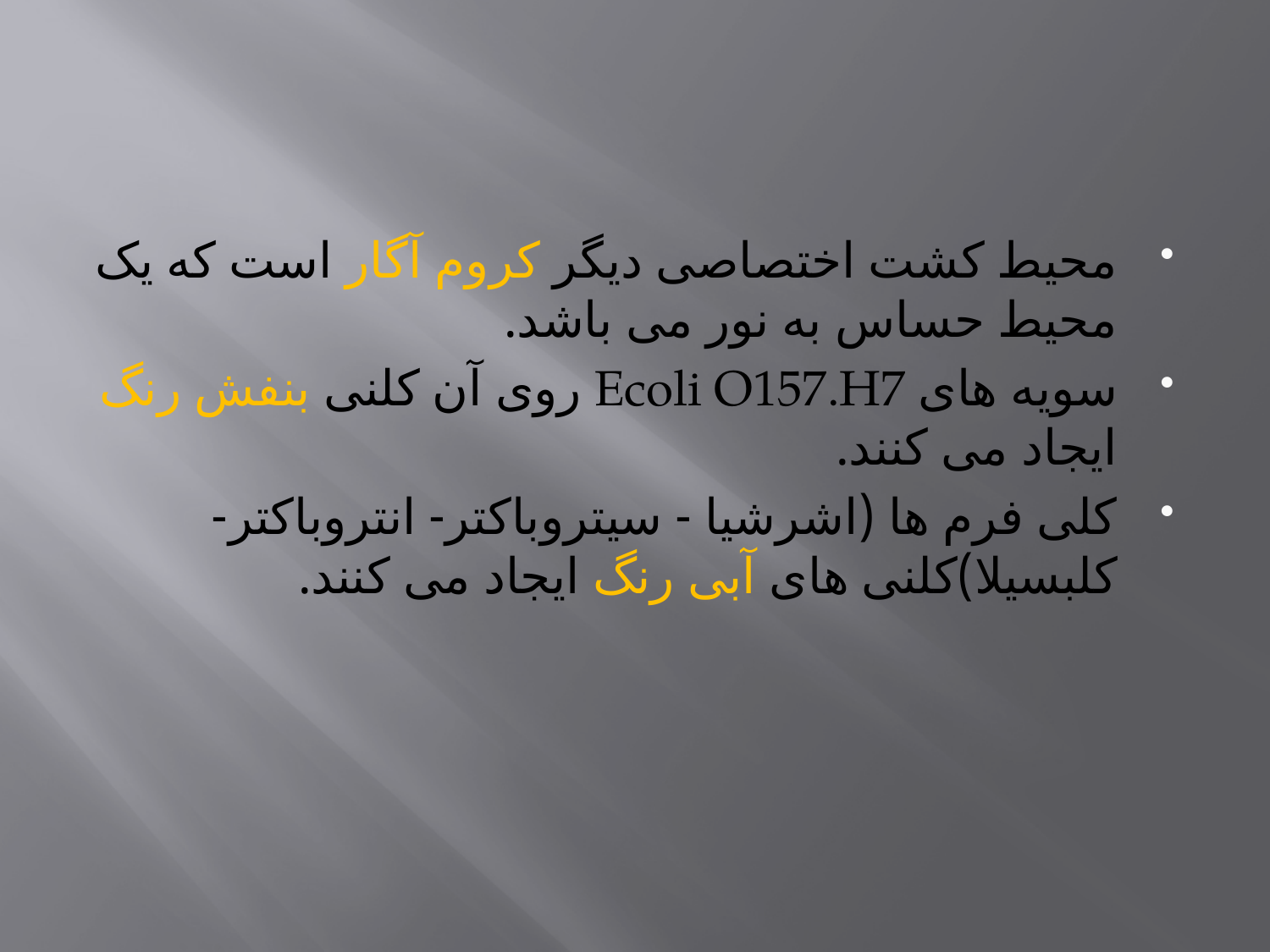

محیط کشت اختصاصی دیگر کروم آگار است که یک محیط حساس به نور می باشد.
سویه های Ecoli O157.H7 روی آن کلنی بنفش رنگ ایجاد می کنند.
کلی فرم ها (اشرشیا - سیتروباکتر- انتروباکتر-کلبسیلا)کلنی های آبی رنگ ایجاد می کنند.